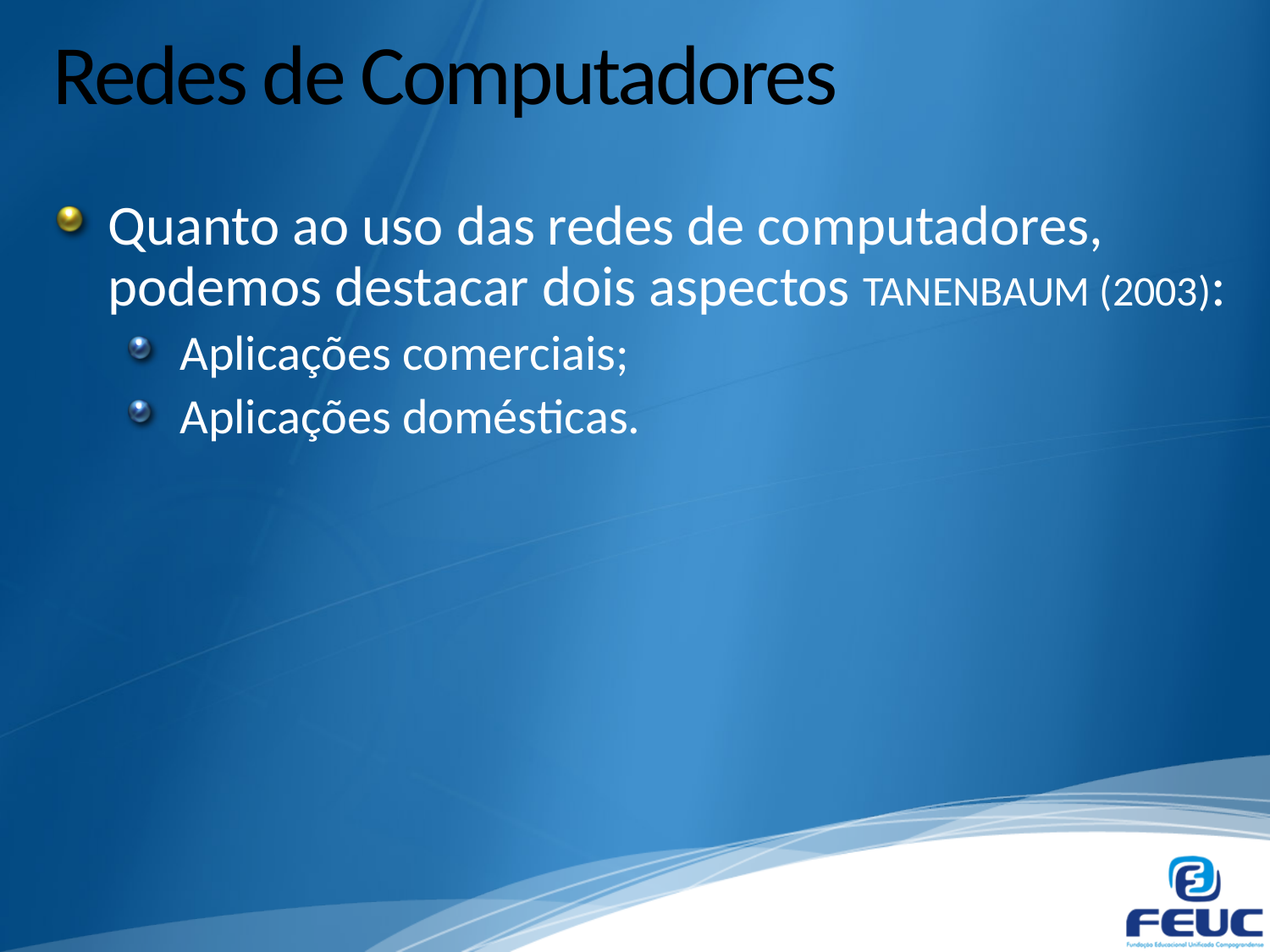

# Redes de Computadores
Quanto ao uso das redes de computadores, podemos destacar dois aspectos TANENBAUM (2003):
Aplicações comerciais;
Aplicações domésticas.